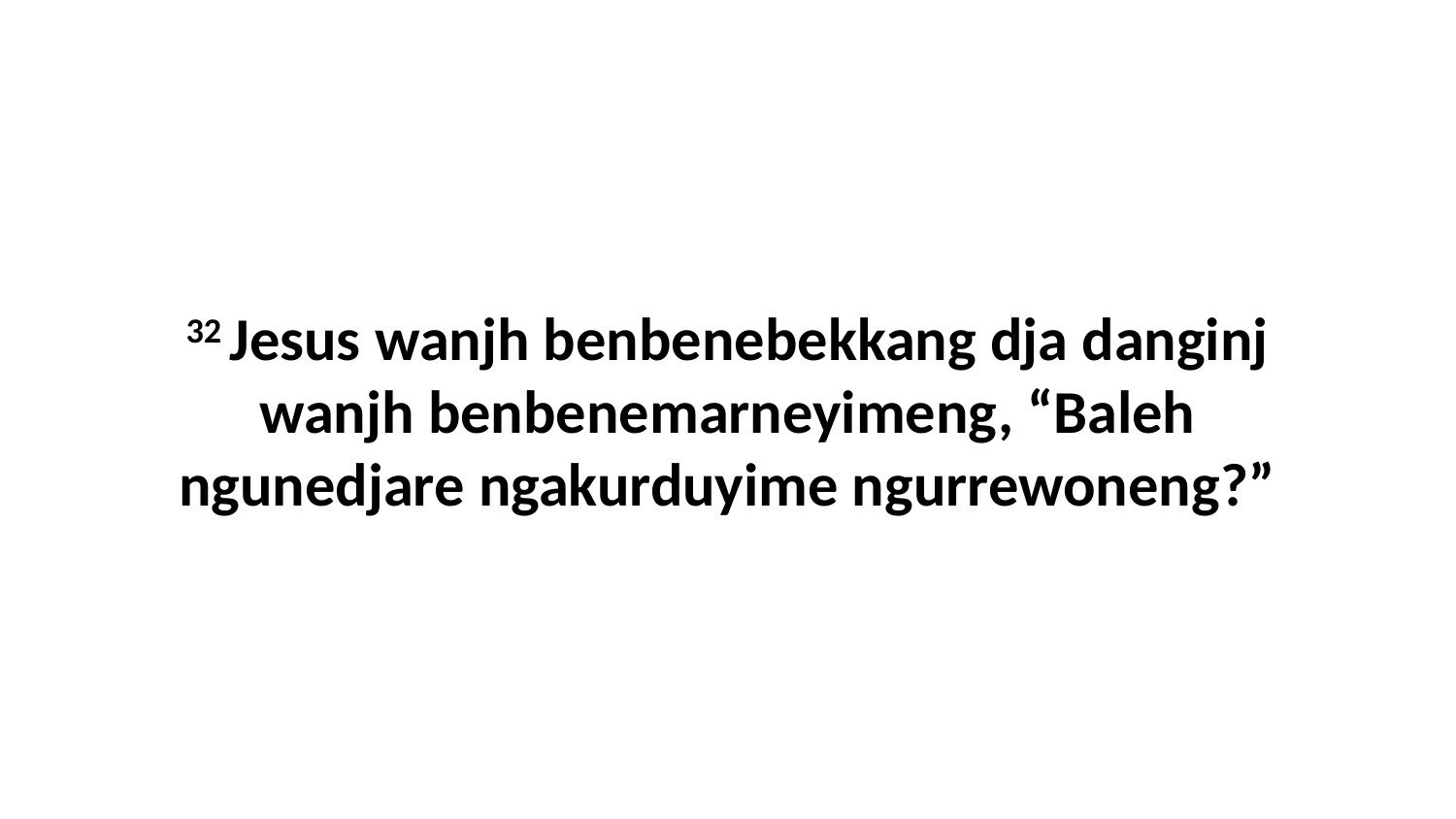

32 Jesus wanjh benbenebekkang dja danginj wanjh benbenemarneyimeng, “Baleh ngunedjare ngakurduyime ngurrewoneng?”